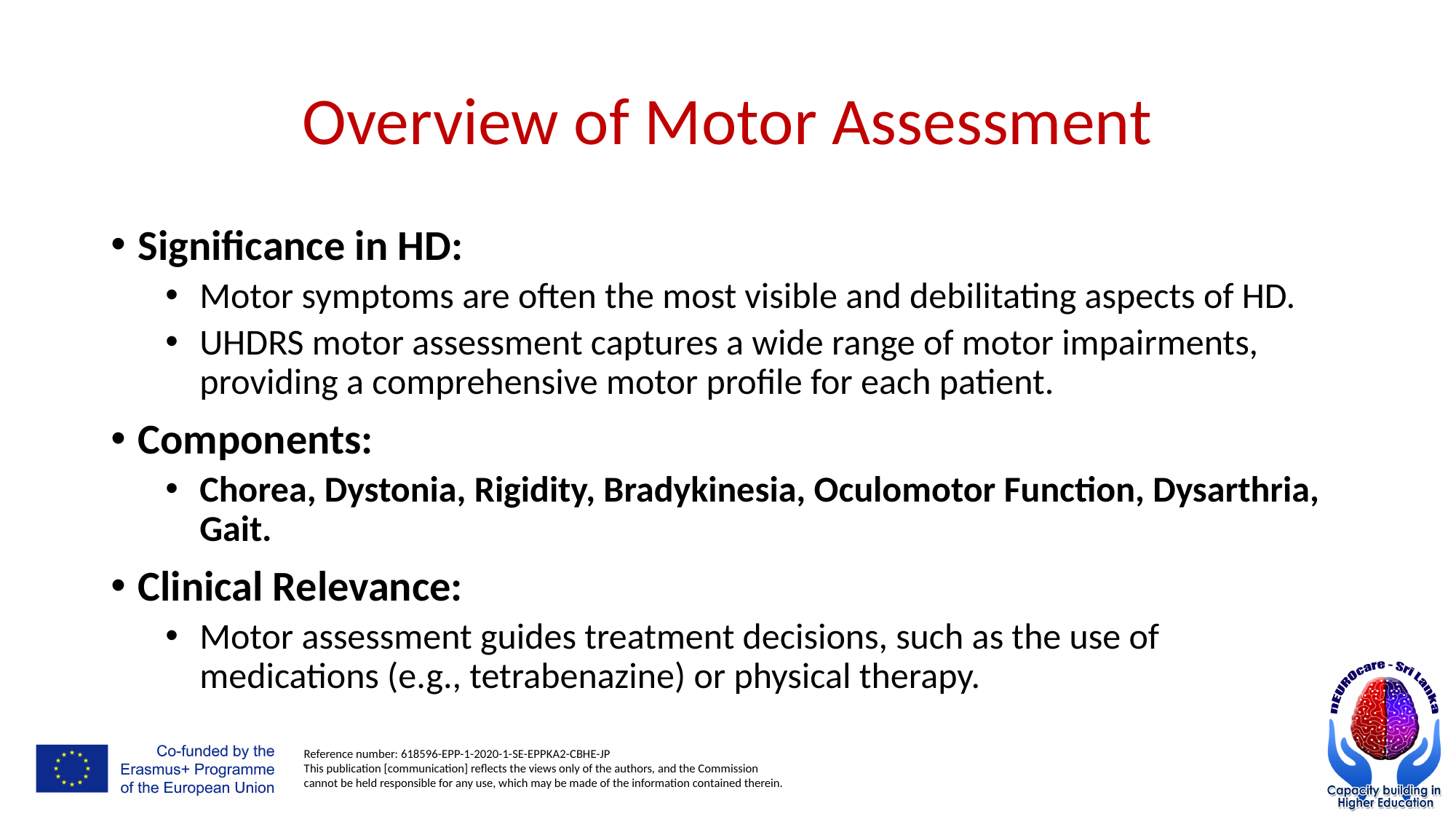

# Overview of Motor Assessment
Significance in HD:
Motor symptoms are often the most visible and debilitating aspects of HD.
UHDRS motor assessment captures a wide range of motor impairments, providing a comprehensive motor profile for each patient.
Components:
Chorea, Dystonia, Rigidity, Bradykinesia, Oculomotor Function, Dysarthria, Gait.
Clinical Relevance:
Motor assessment guides treatment decisions, such as the use of medications (e.g., tetrabenazine) or physical therapy.